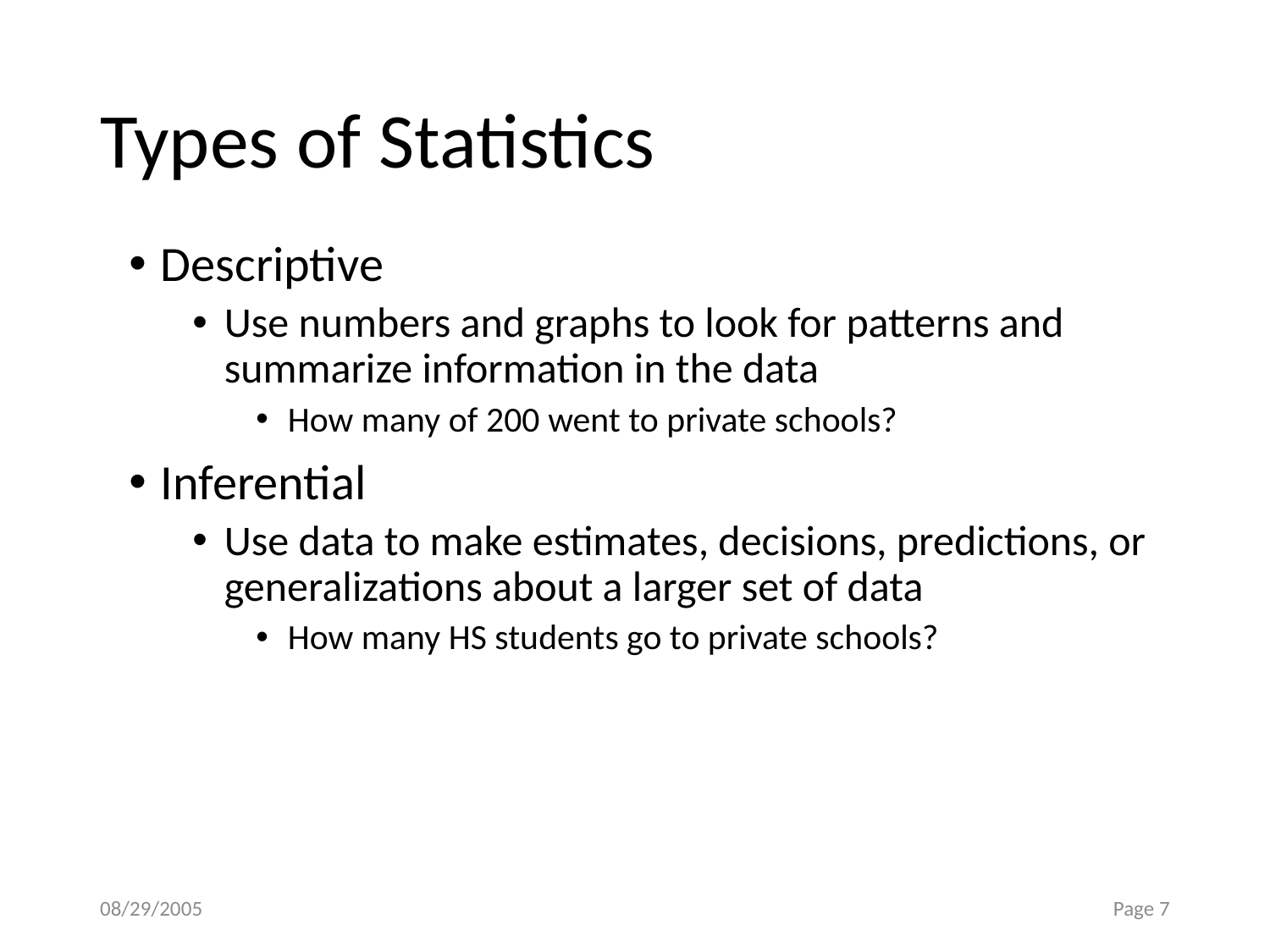

# Types of Statistics
Descriptive
Use numbers and graphs to look for patterns and summarize information in the data
How many of 200 went to private schools?
Inferential
Use data to make estimates, decisions, predictions, or generalizations about a larger set of data
How many HS students go to private schools?
08/29/2005
Page 7